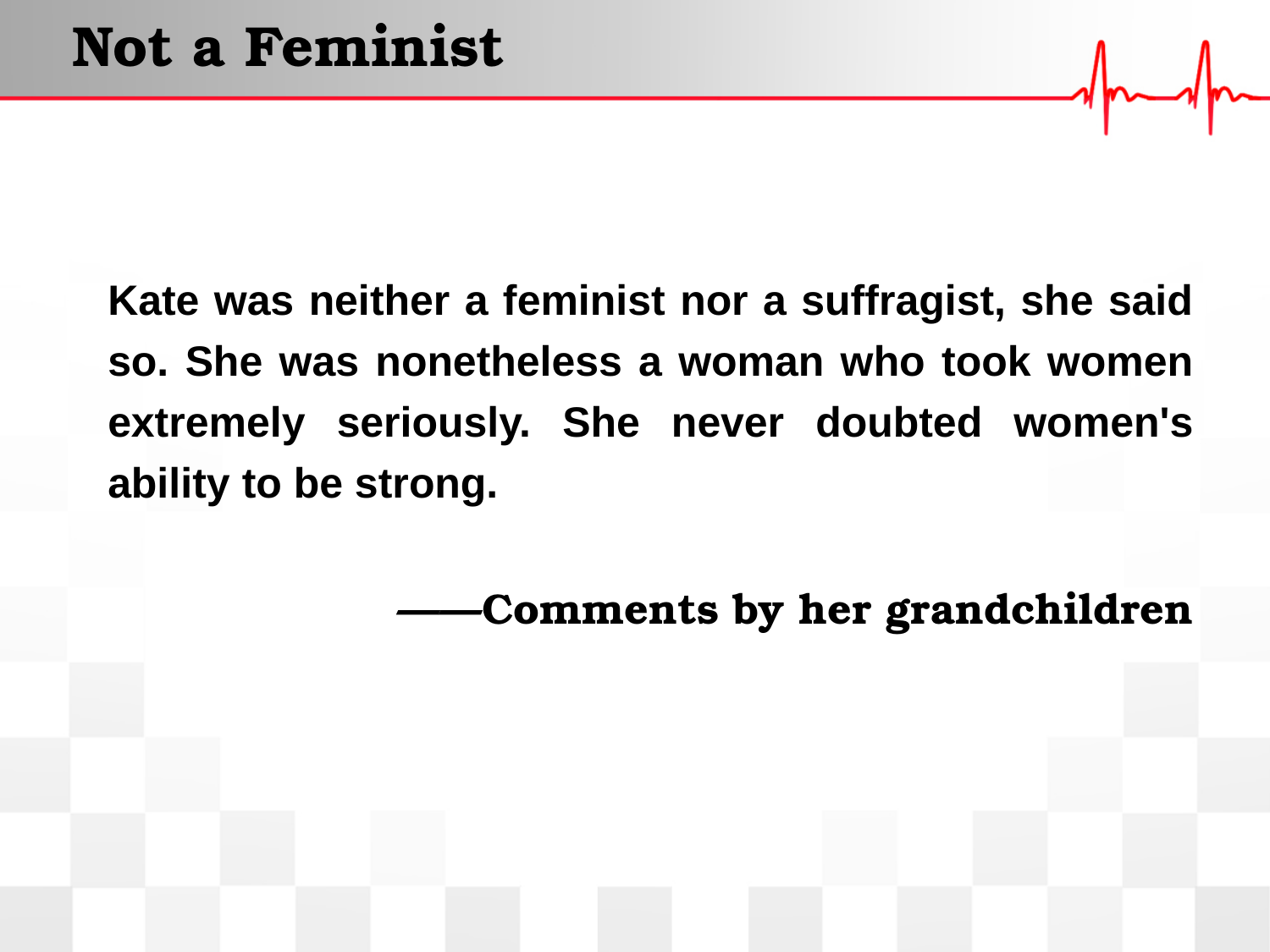

# Not a Feminist
Kate was neither a feminist nor a suffragist, she said so. She was nonetheless a woman who took women extremely seriously. She never doubted women's ability to be strong.

——Comments by her grandchildren